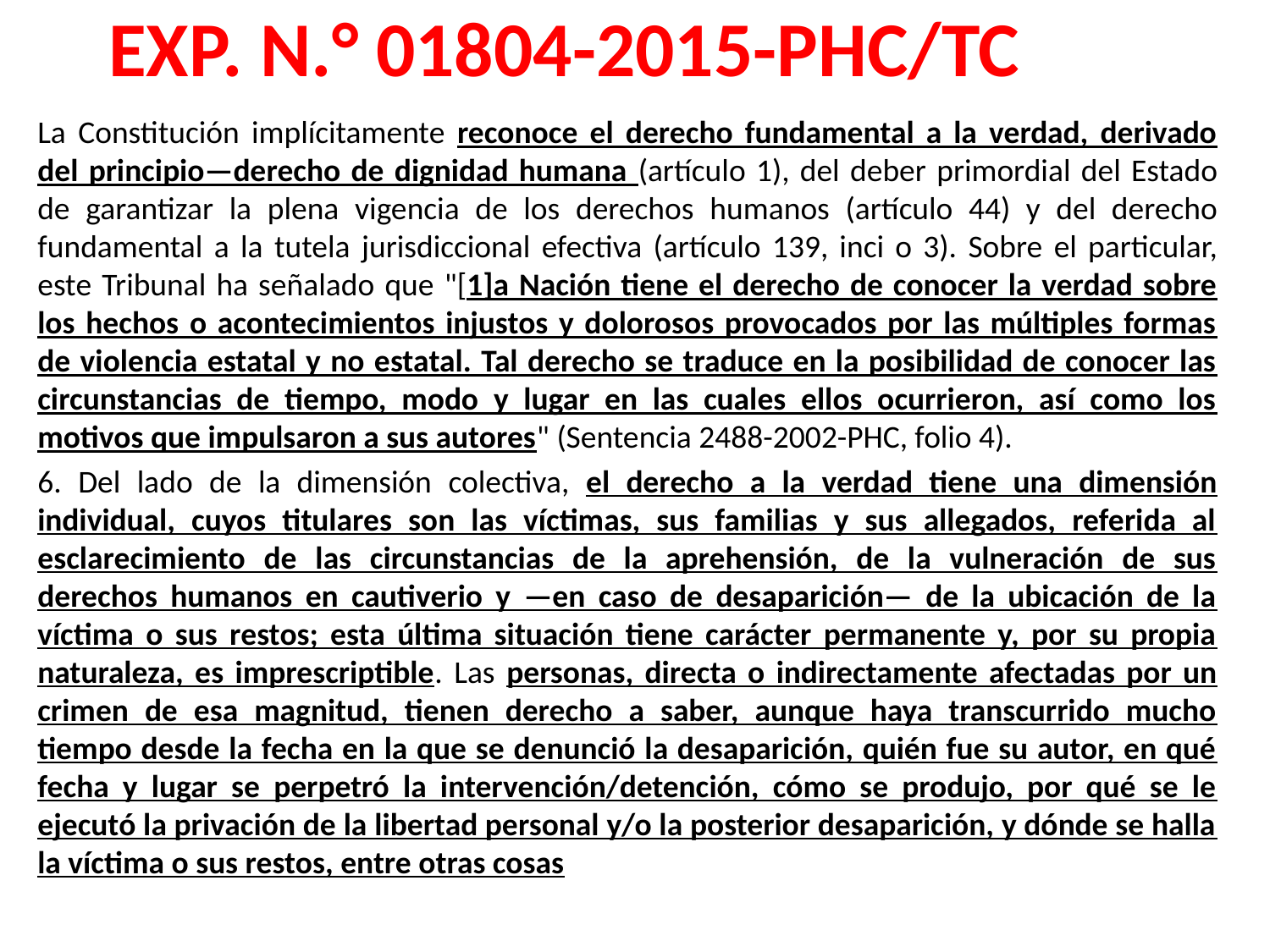

# EXP. N.° 01804-2015-PHC/TC
La Constitución implícitamente reconoce el derecho fundamental a la verdad, derivado del principio—derecho de dignidad humana (artículo 1), del deber primordial del Estado de garantizar la plena vigencia de los derechos humanos (artículo 44) y del derecho fundamental a la tutela jurisdiccional efectiva (artículo 139, inci o 3). Sobre el particular, este Tribunal ha señalado que "[1]a Nación tiene el derecho de conocer la verdad sobre los hechos o acontecimientos injustos y dolorosos provocados por las múltiples formas de violencia estatal y no estatal. Tal derecho se traduce en la posibilidad de conocer las circunstancias de tiempo, modo y lugar en las cuales ellos ocurrieron, así como los motivos que impulsaron a sus autores" (Sentencia 2488-2002-PHC, folio 4).
6. Del lado de la dimensión colectiva, el derecho a la verdad tiene una dimensión individual, cuyos titulares son las víctimas, sus familias y sus allegados, referida al esclarecimiento de las circunstancias de la aprehensión, de la vulneración de sus derechos humanos en cautiverio y —en caso de desaparición— de la ubicación de la víctima o sus restos; esta última situación tiene carácter permanente y, por su propia naturaleza, es imprescriptible. Las personas, directa o indirectamente afectadas por un crimen de esa magnitud, tienen derecho a saber, aunque haya transcurrido mucho tiempo desde la fecha en la que se denunció la desaparición, quién fue su autor, en qué fecha y lugar se perpetró la intervención/detención, cómo se produjo, por qué se le ejecutó la privación de la libertad personal y/o la posterior desaparición, y dónde se halla la víctima o sus restos, entre otras cosas